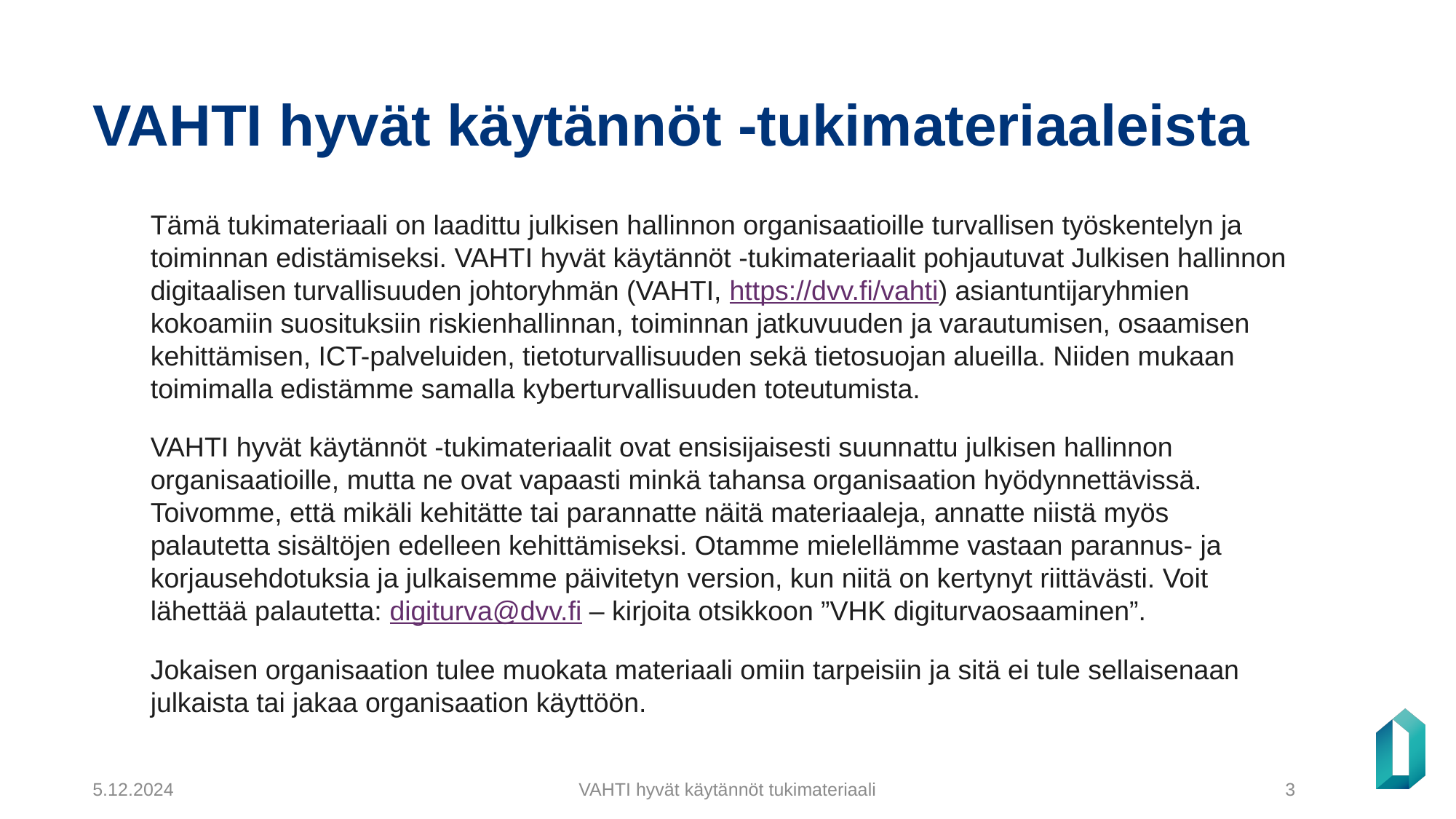

# VAHTI hyvät käytännöt -tukimateriaaleista
Tämä tukimateriaali on laadittu julkisen hallinnon organisaatioille turvallisen työskentelyn ja toiminnan edistämiseksi. VAHTI hyvät käytännöt -tukimateriaalit pohjautuvat Julkisen hallinnon digitaalisen turvallisuuden johtoryhmän (VAHTI, https://dvv.fi/vahti) asiantuntijaryhmien kokoamiin suosituksiin riskienhallinnan, toiminnan jatkuvuuden ja varautumisen, osaamisen kehittämisen, ICT-palveluiden, tietoturvallisuuden sekä tietosuojan alueilla. Niiden mukaan toimimalla edistämme samalla kyberturvallisuuden toteutumista.
VAHTI hyvät käytännöt -tukimateriaalit ovat ensisijaisesti suunnattu julkisen hallinnon organisaatioille, mutta ne ovat vapaasti minkä tahansa organisaation hyödynnettävissä. Toivomme, että mikäli kehitätte tai parannatte näitä materiaaleja, annatte niistä myös palautetta sisältöjen edelleen kehittämiseksi. Otamme mielellämme vastaan parannus- ja korjausehdotuksia ja julkaisemme päivitetyn version, kun niitä on kertynyt riittävästi. Voit lähettää palautetta: digiturva@dvv.fi – kirjoita otsikkoon ”VHK digiturvaosaaminen”.
Jokaisen organisaation tulee muokata materiaali omiin tarpeisiin ja sitä ei tule sellaisenaan julkaista tai jakaa organisaation käyttöön.

5.12.2024
VAHTI hyvät käytännöt tukimateriaali
3